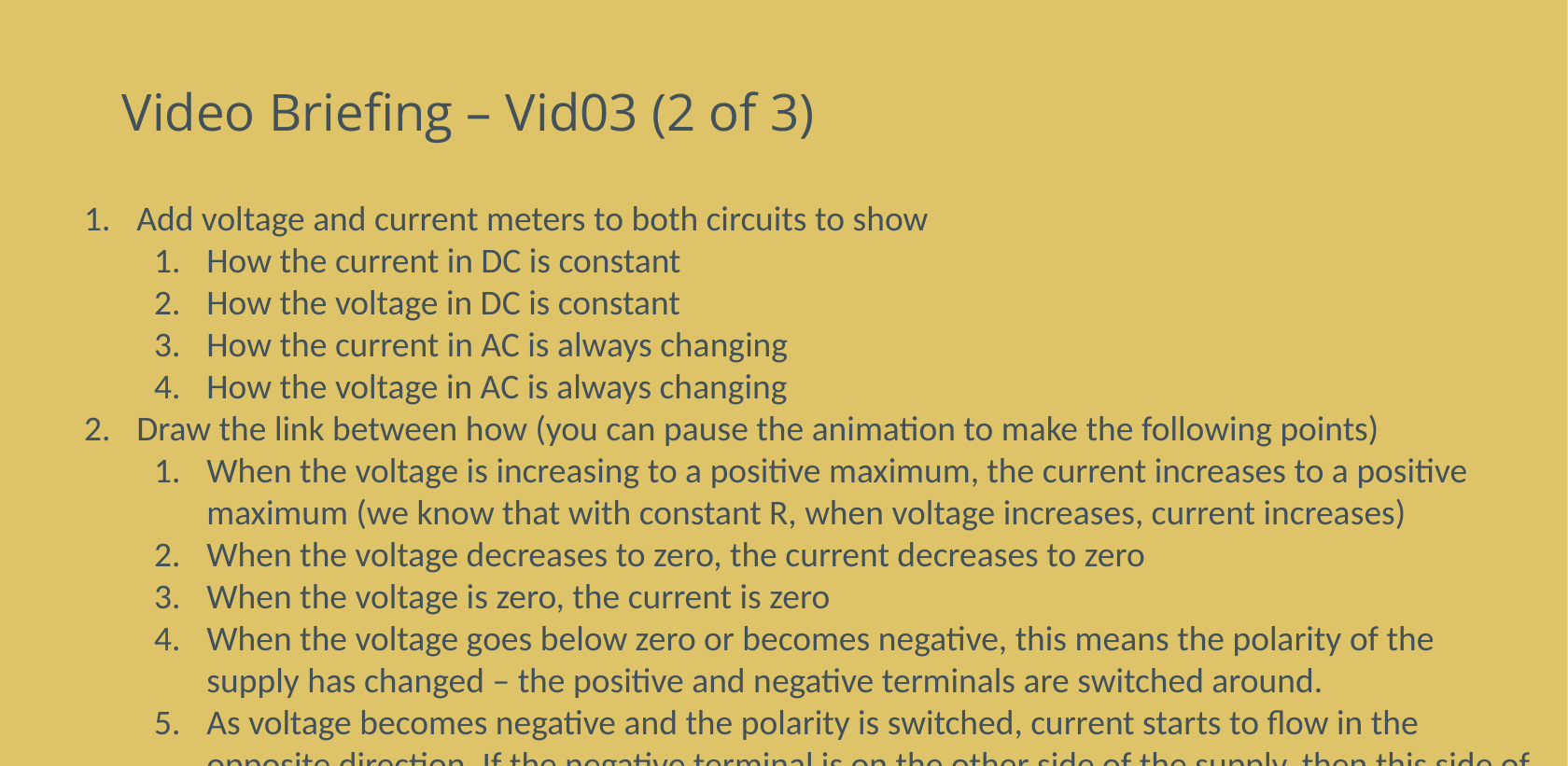

# Video Briefing – Vid03 (2 of 3)
Add voltage and current meters to both circuits to show
How the current in DC is constant
How the voltage in DC is constant
How the current in AC is always changing
How the voltage in AC is always changing
Draw the link between how (you can pause the animation to make the following points)
When the voltage is increasing to a positive maximum, the current increases to a positive maximum (we know that with constant R, when voltage increases, current increases)
When the voltage decreases to zero, the current decreases to zero
When the voltage is zero, the current is zero
When the voltage goes below zero or becomes negative, this means the polarity of the supply has changed – the positive and negative terminals are switched around.
As voltage becomes negative and the polarity is switched, current starts to flow in the opposite direction. If the negative terminal is on the other side of the supply, then this side of the supply will start to push the electrons